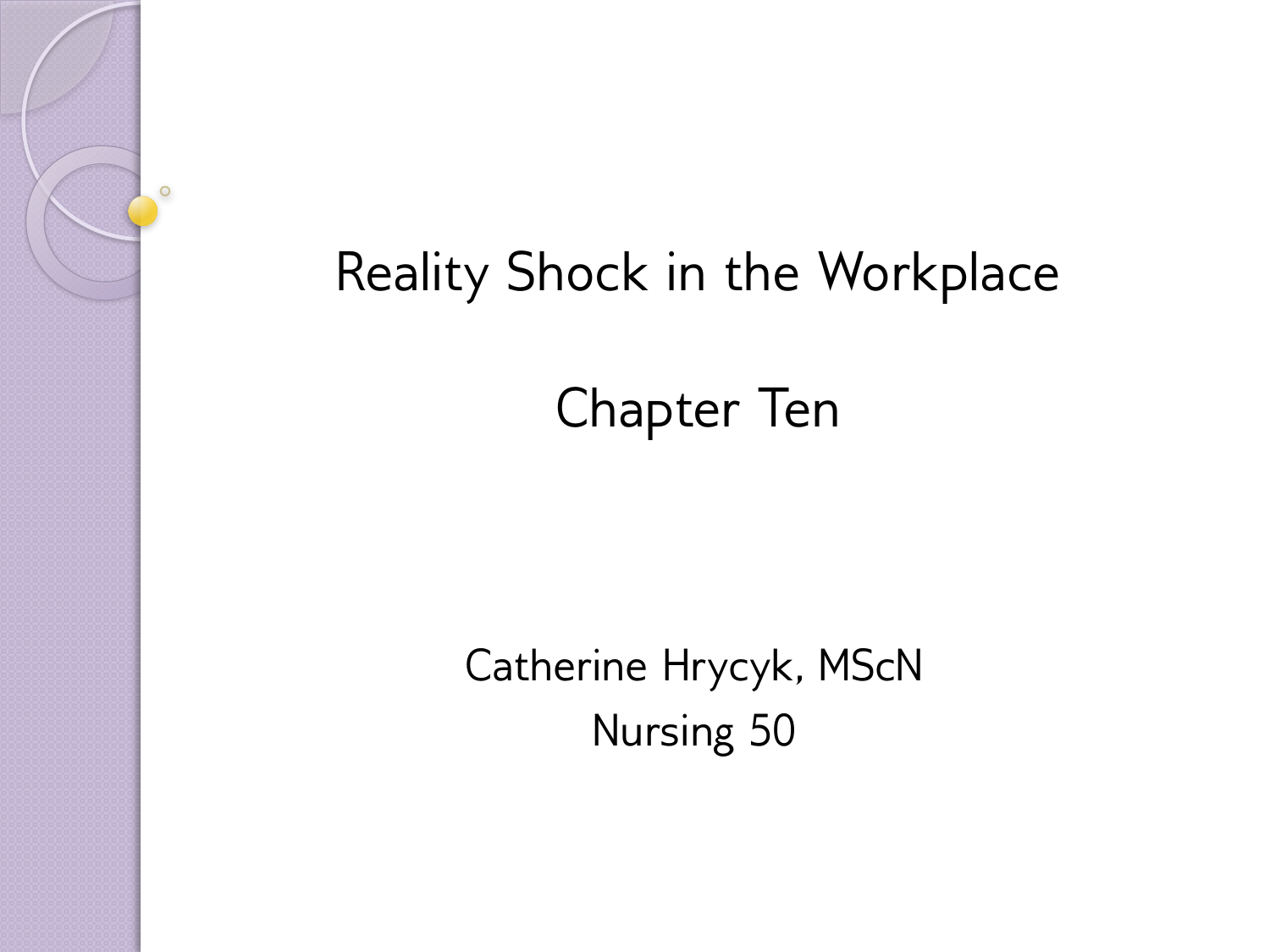

# Reality Shock in the Workplace Chapter Ten
Catherine Hrycyk, MScN
Nursing 50